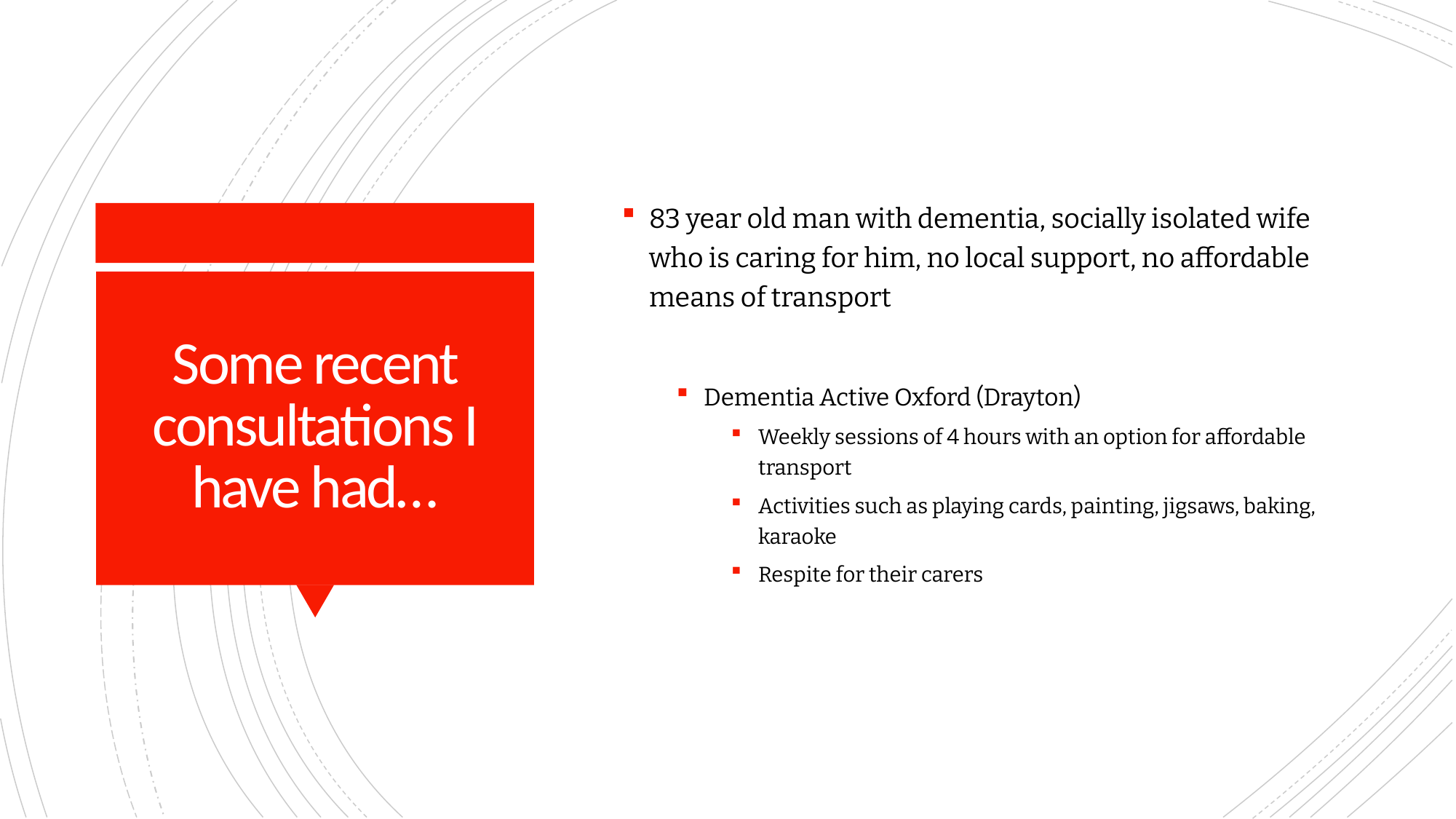

83 year old man with dementia, socially isolated wife who is caring for him, no local support, no affordable means of transport

Dementia Active Oxford (Drayton)
Weekly sessions of 4 hours with an option for affordable transport
Activities such as playing cards, painting, jigsaws, baking, karaoke
Respite for their carers

# Some recent consultations I have had…